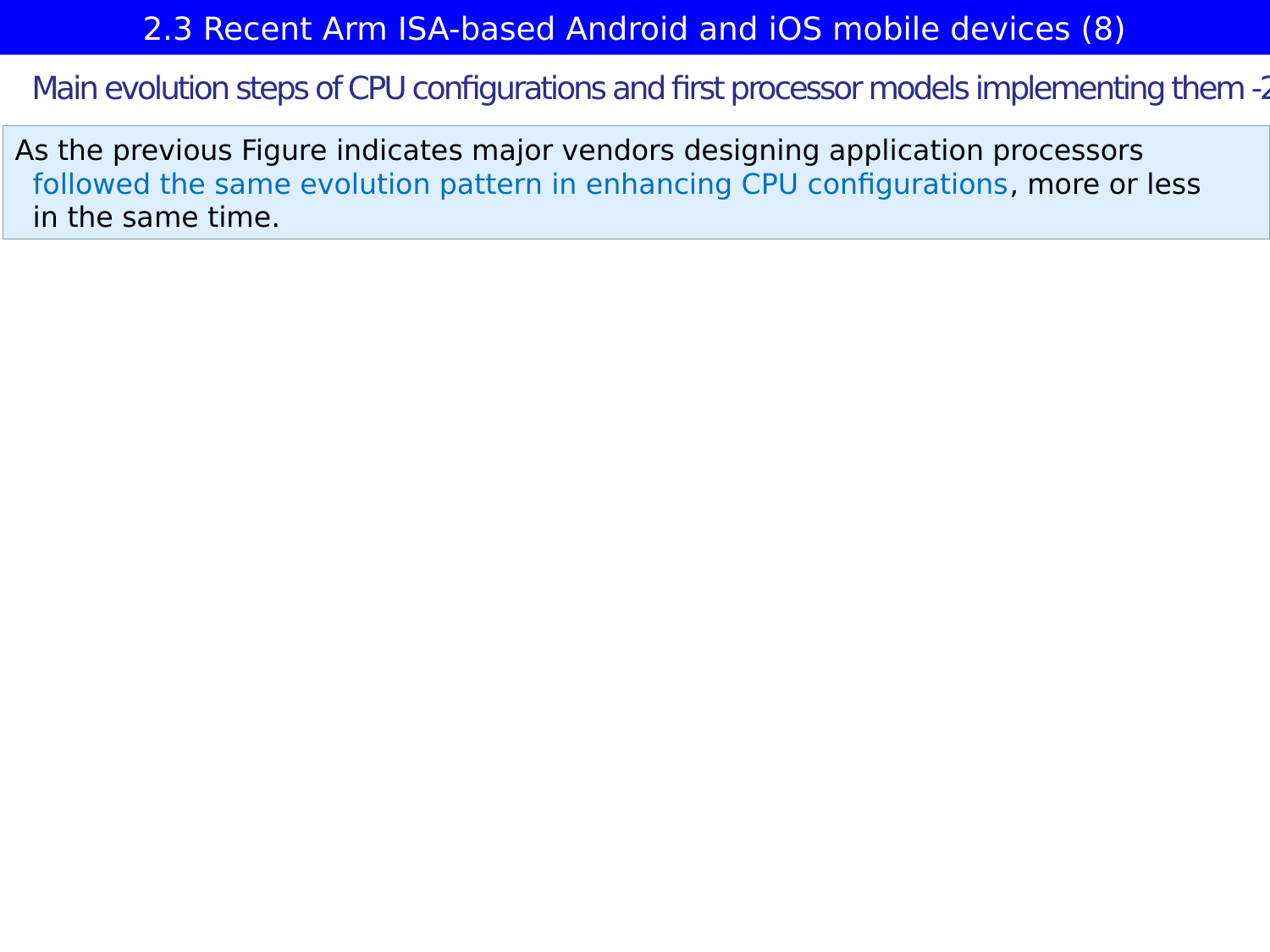

# 2.3 Recent Arm ISA-based Android and iOS mobile devices (8)
Main evolution steps of CPU configurations and first processor models implementing them -2
As the previous Figure indicates major vendors designing application processors
  followed the same evolution pattern in enhancing CPU configurations, more or less
  in the same time.